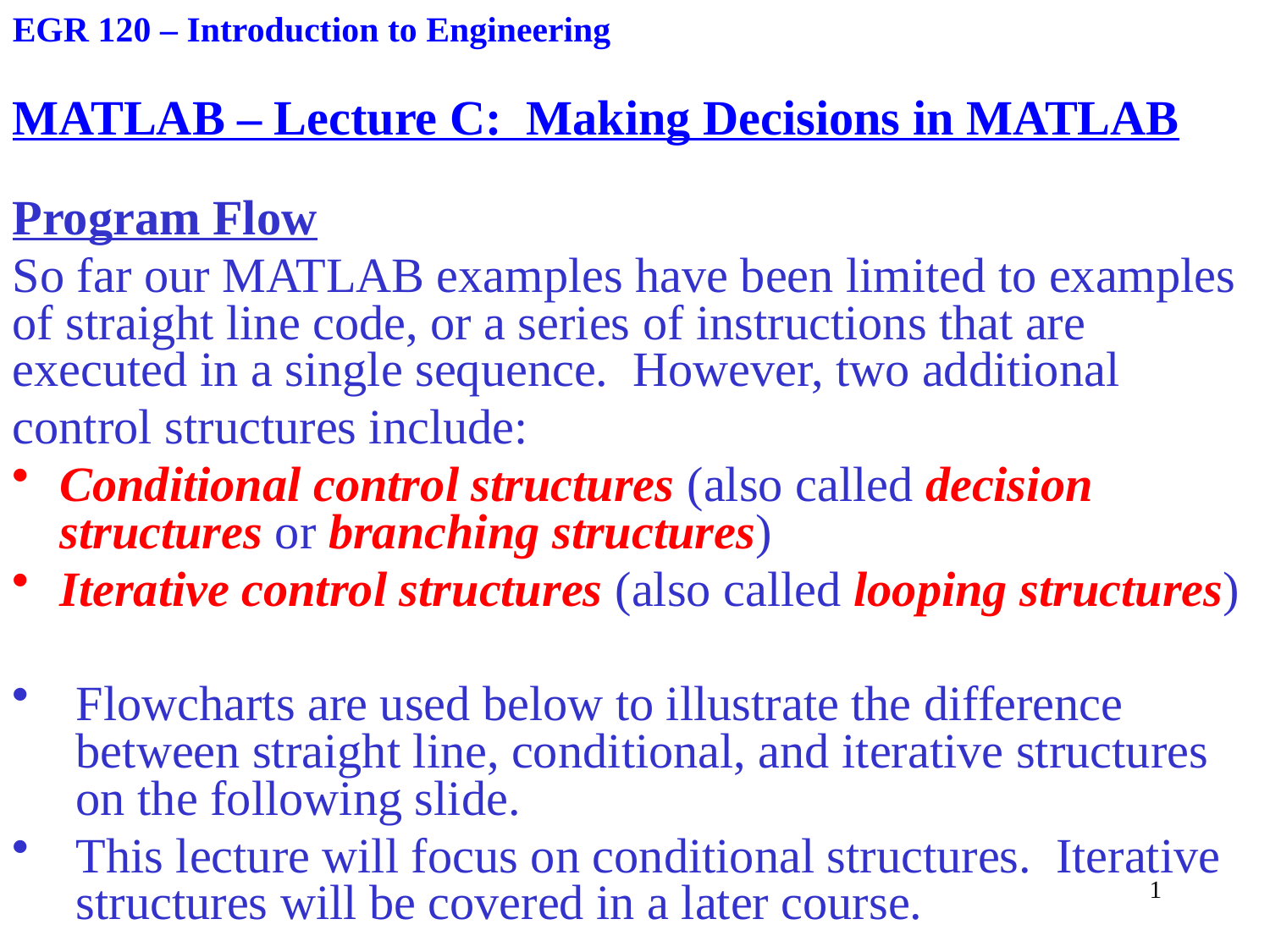

EGR 120 – Introduction to Engineering

MATLAB – Lecture C:  Making Decisions in MATLAB

Program Flow
So far our MATLAB examples have been limited to examples of straight line code, or a series of instructions that are executed in a single sequence.  However, two additional
control structures include:
Conditional control structures (also called decision structures or branching structures)
Iterative control structures (also called looping structures)

Flowcharts are used below to illustrate the difference between straight line, conditional, and iterative structures on the following slide.
This lecture will focus on conditional structures.  Iterative structures will be covered in a later course.
1